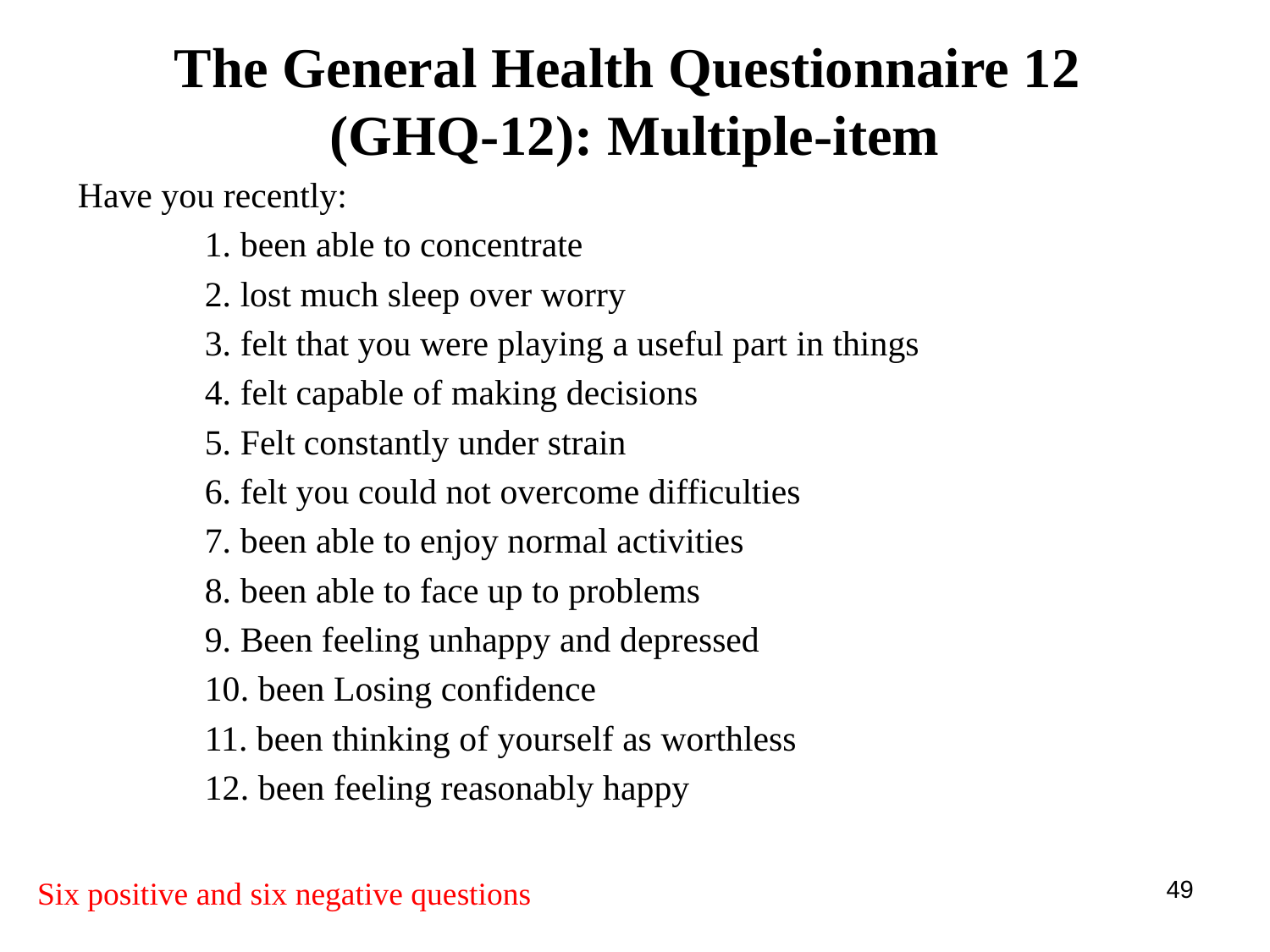

# The General Health Questionnaire 12 (GHQ-12): Multiple-item
Have you recently:
1. been able to concentrate
2. lost much sleep over worry
3. felt that you were playing a useful part in things
4. felt capable of making decisions
5. Felt constantly under strain
6. felt you could not overcome difficulties
7. been able to enjoy normal activities
8. been able to face up to problems
9. Been feeling unhappy and depressed
10. been Losing confidence
11. been thinking of yourself as worthless
12. been feeling reasonably happy

Six positive and six negative questions
49